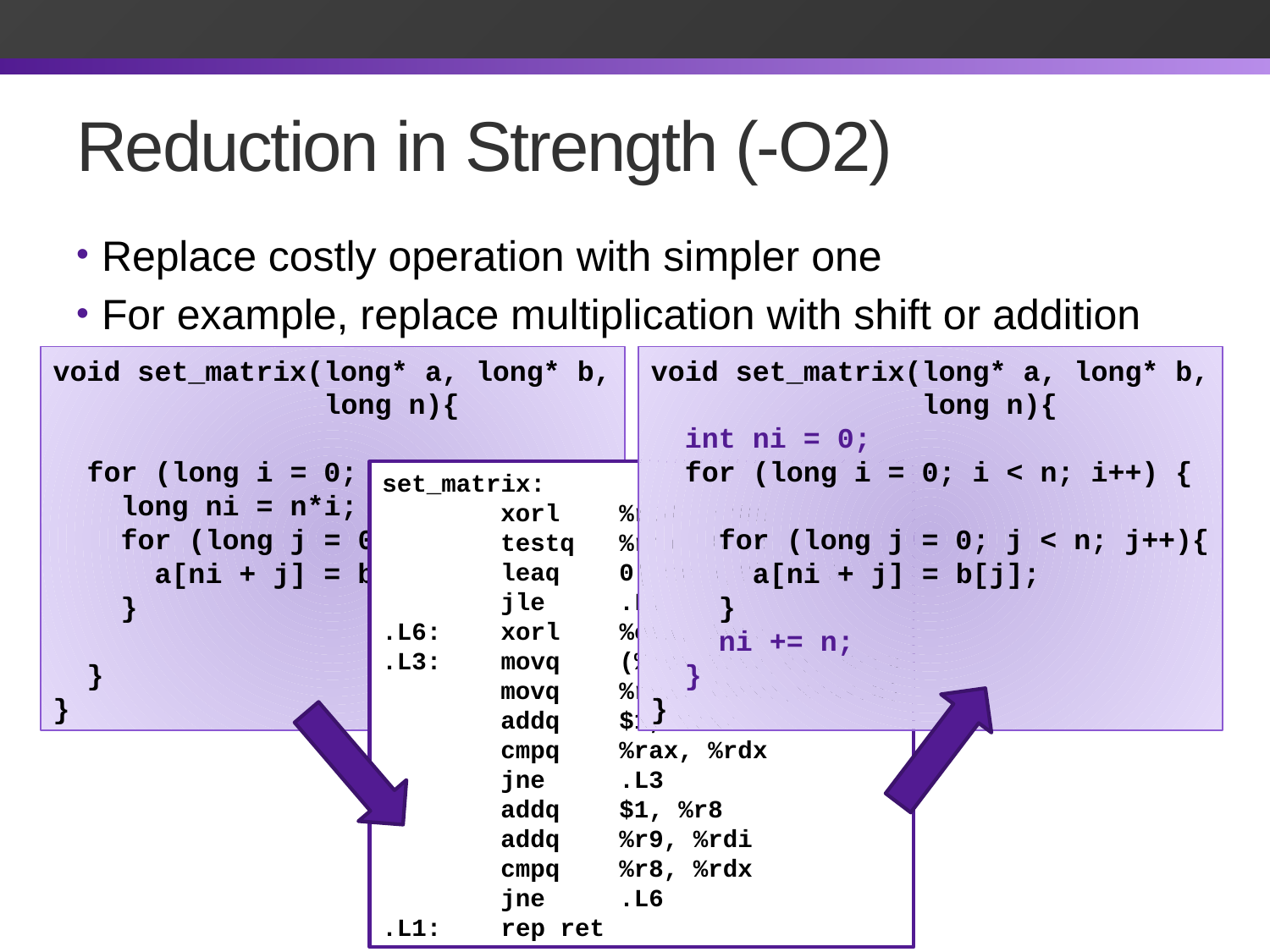

# Reduction in Strength (-O2)
Replace costly operation with simpler one
For example, replace multiplication with shift or addition

void set_matrix(long* a, long* b,
                long n){
  for (long i = 0; i < n; i++) {
    long ni = n*i;
    for (long j = 0; j < n; j++){
      a[ni + j] = b[j];
    }

  }
}
void set_matrix(long* a, long* b,
                long n){
  int ni = 0;
  for (long i = 0; i < n; i++) {

    for (long j = 0; j < n; j++){
      a[ni + j] = b[j];
    }
    ni += n;
  }
}
set_matrix:
        xorl    %r8d, %r8d
        testq   %rdx, %rdx
        leaq    0(,%rdx,8), %r9
        jle     .L1
.L6:    xorl    %eax, %eax
.L3:    movq    (%rsi,%rax,8), %rcx
        movq    %rcx, (%rdi,%rax,8)
        addq    $1, %rax
        cmpq    %rax, %rdx
        jne     .L3
        addq    $1, %r8
        addq    %r9, %rdi
        cmpq    %r8, %rdx
        jne     .L6
.L1:    rep ret